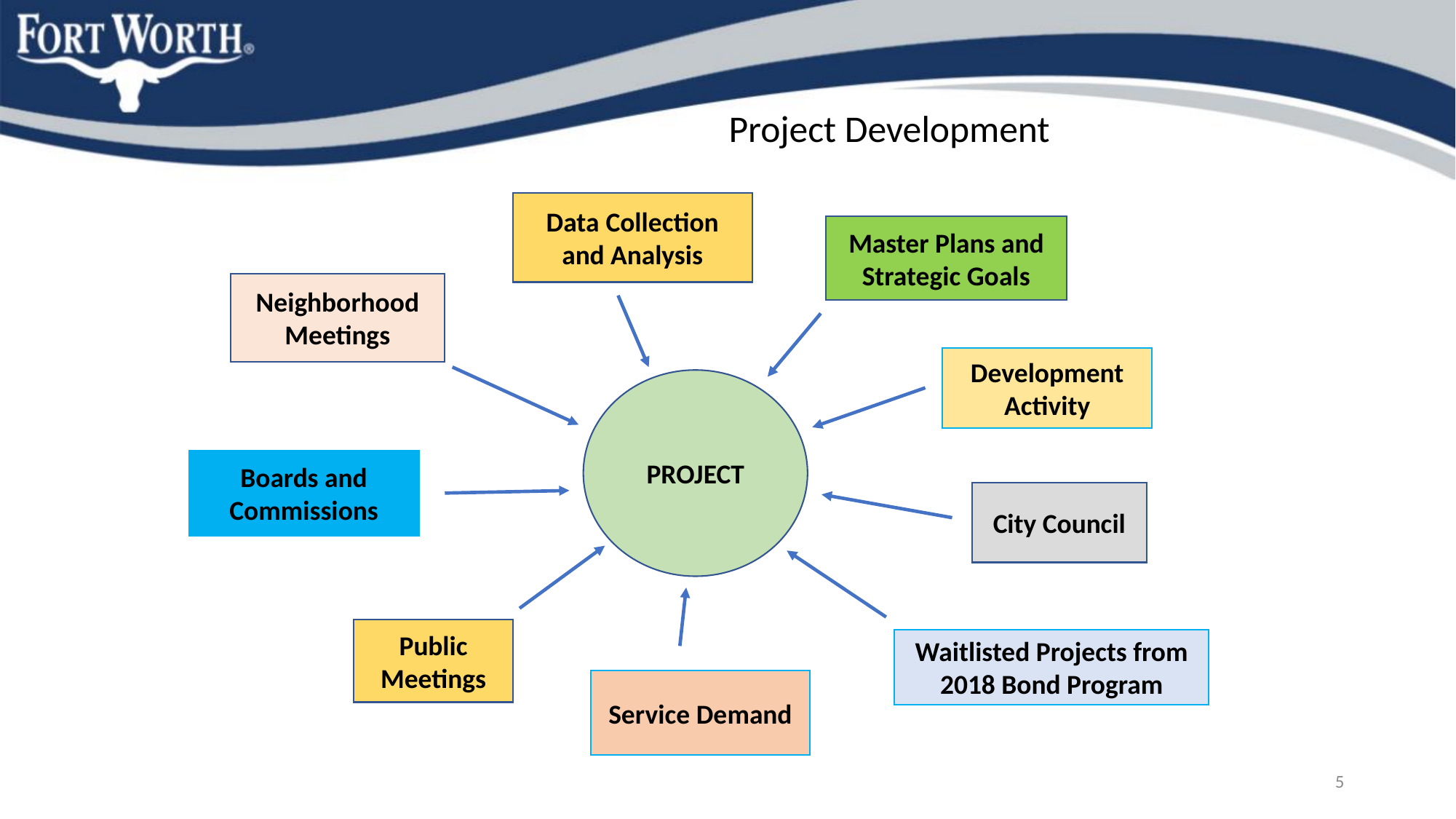

# Project Development
Data Collection and Analysis
Master Plans and Strategic Goals
Neighborhood Meetings
Development Activity
PROJECT
Boards and Commissions
City Council
Public Meetings
Waitlisted Projects from 2018 Bond Program
Service Demand
5